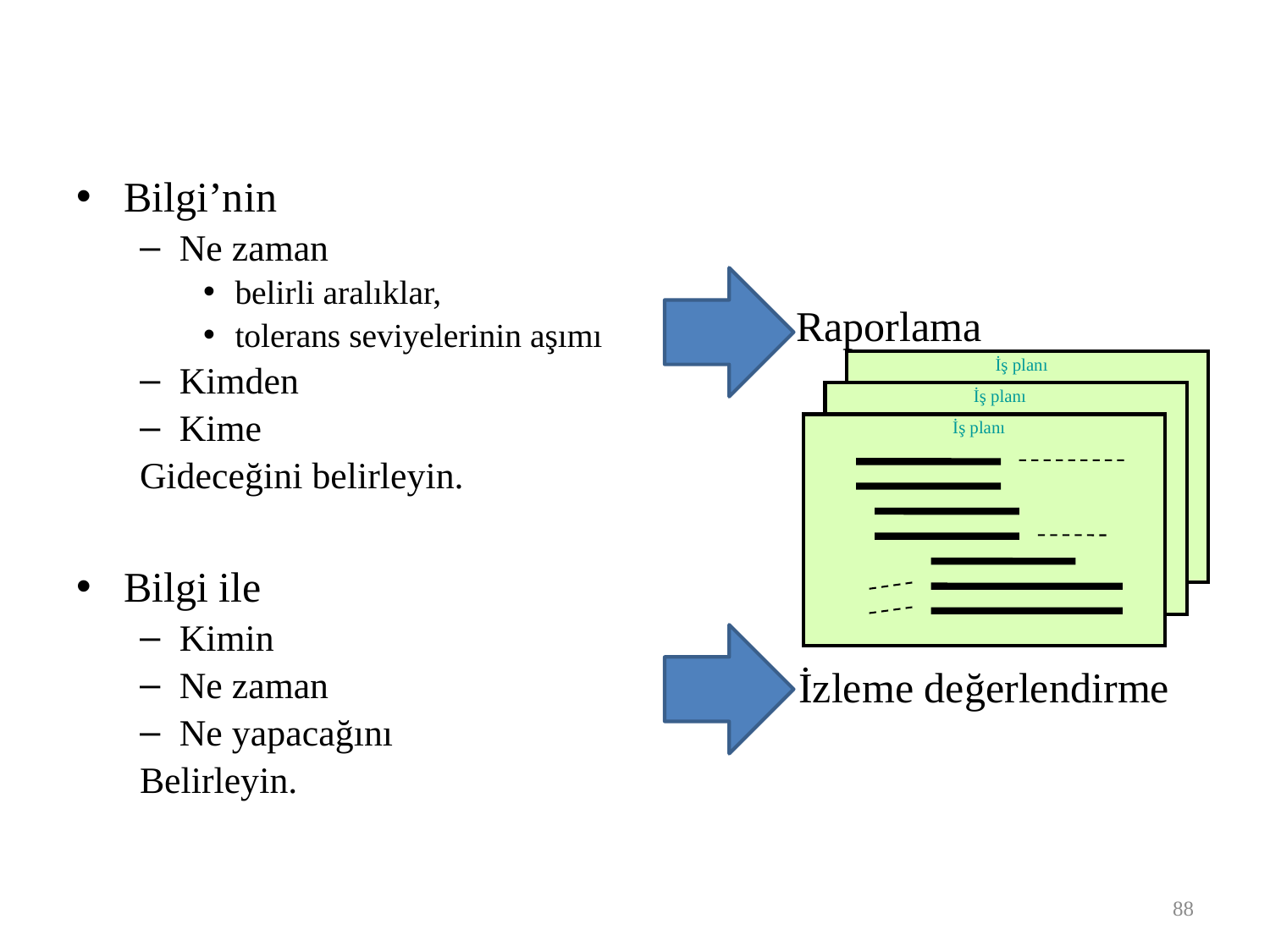

Bilgi’nin
Ne zaman
belirli aralıklar,
tolerans seviyelerinin aşımı
Kimden
Kime
Gideceğini belirleyin.

Bilgi ile
Kimin
Ne zaman
Ne yapacağını
Belirleyin.

Raporlama
İş planı

İş planı

İş planı

İzleme değerlendirme
88